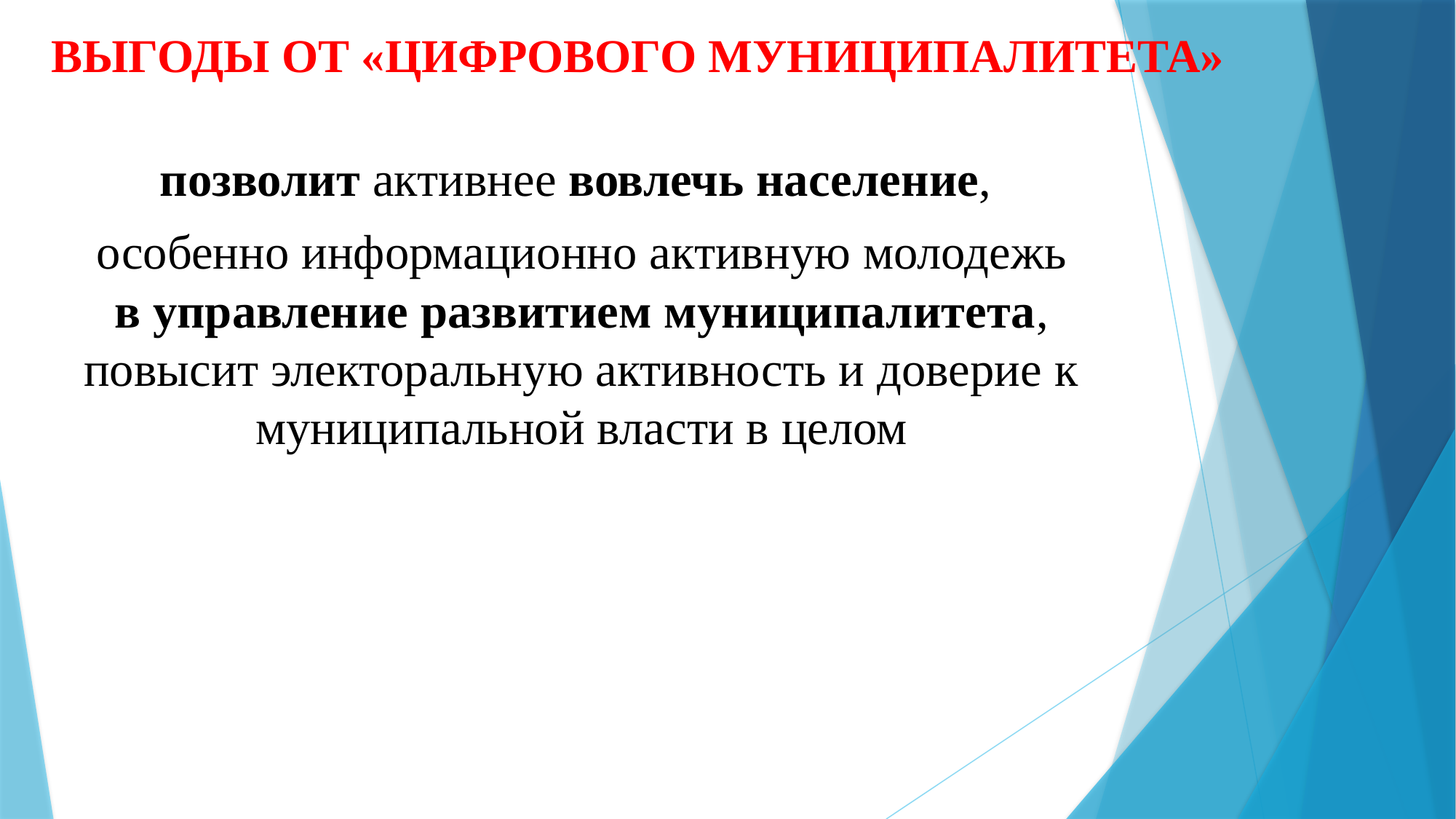

# ВЫГОДЫ ОТ «ЦИФРОВОГО МУНИЦИПАЛИТЕТА»
позволит активнее вовлечь население,
особенно информационно активную молодежь в управление развитием муниципалитета, повысит электоральную активность и доверие к муниципальной власти в целом